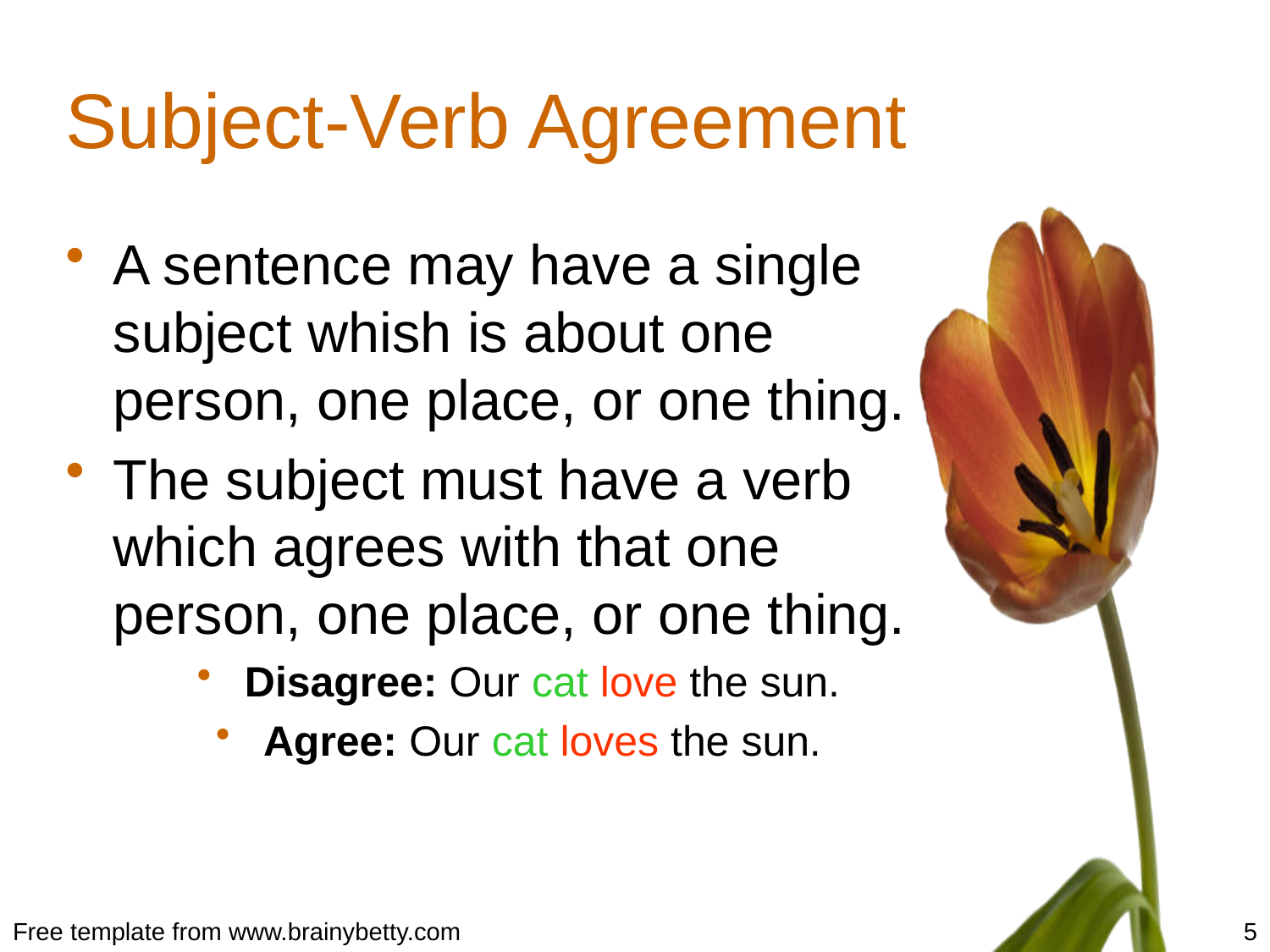

# Subject-Verb Agreement
A sentence may have a single subject whish is about one person, one place, or one thing.
The subject must have a verb which agrees with that one person, one place, or one thing.
Disagree: Our cat love the sun.
Agree: Our cat loves the sun.
Free template from www.brainybetty.com
5